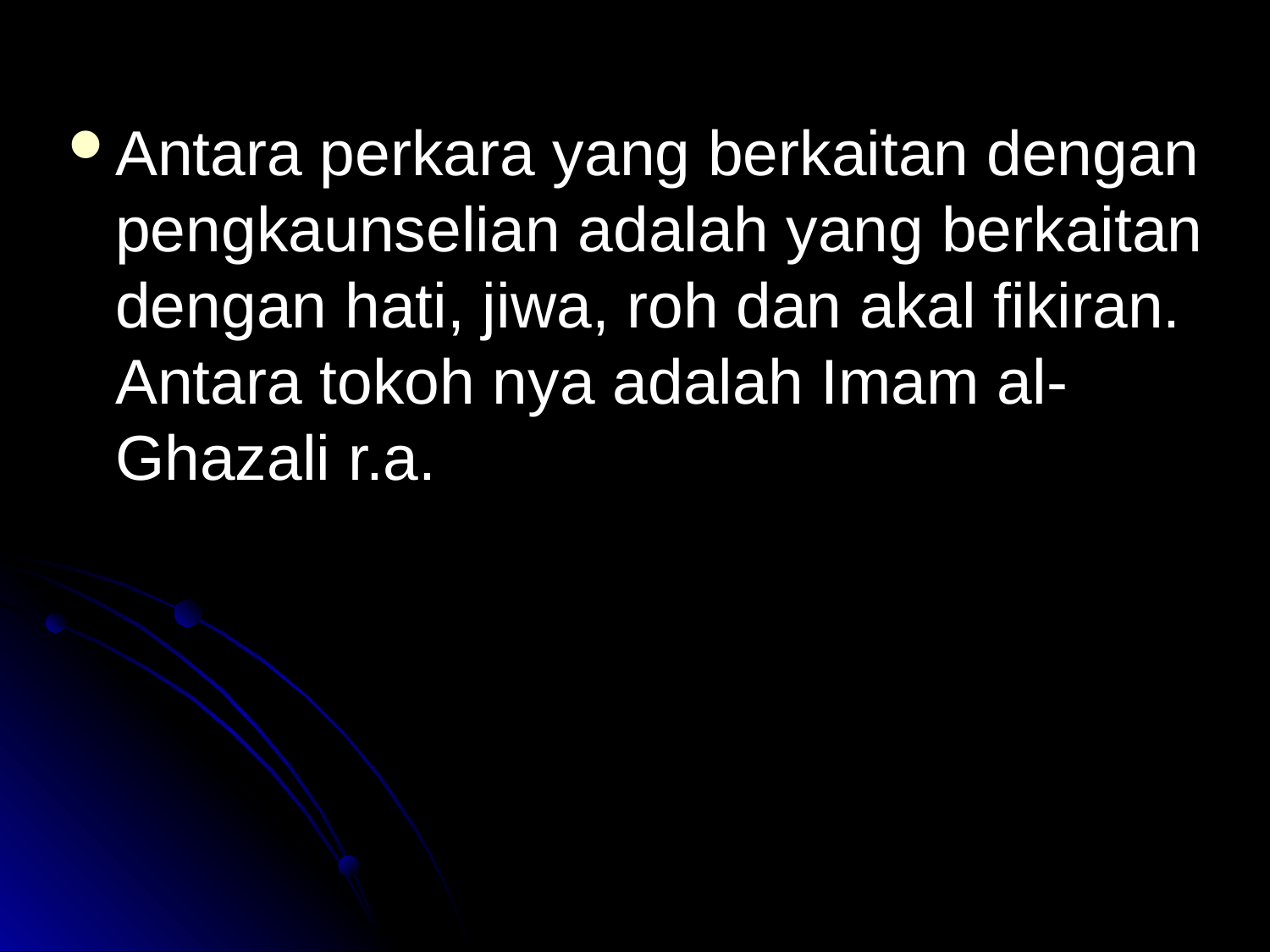

Antara perkara yang berkaitan dengan pengkaunselian adalah yang berkaitan dengan hati, jiwa, roh dan akal fikiran. Antara tokoh nya adalah Imam al-Ghazali r.a.